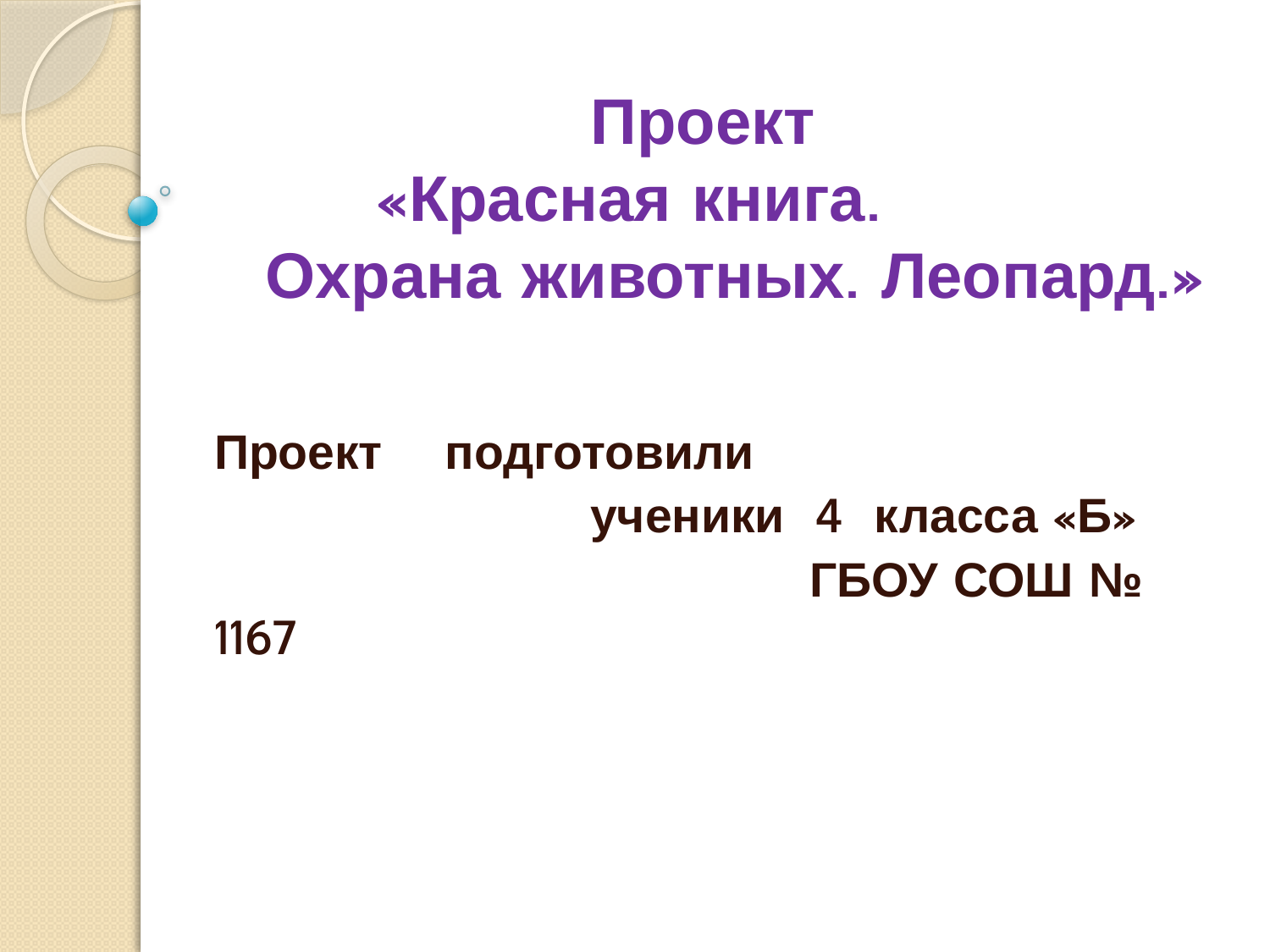

# Проект «Красная книга. Охрана животных. Леопард.»

Проект    подготовили
                        ученики  4  класса «Б»
                                      ГБОУ СОШ № 1167